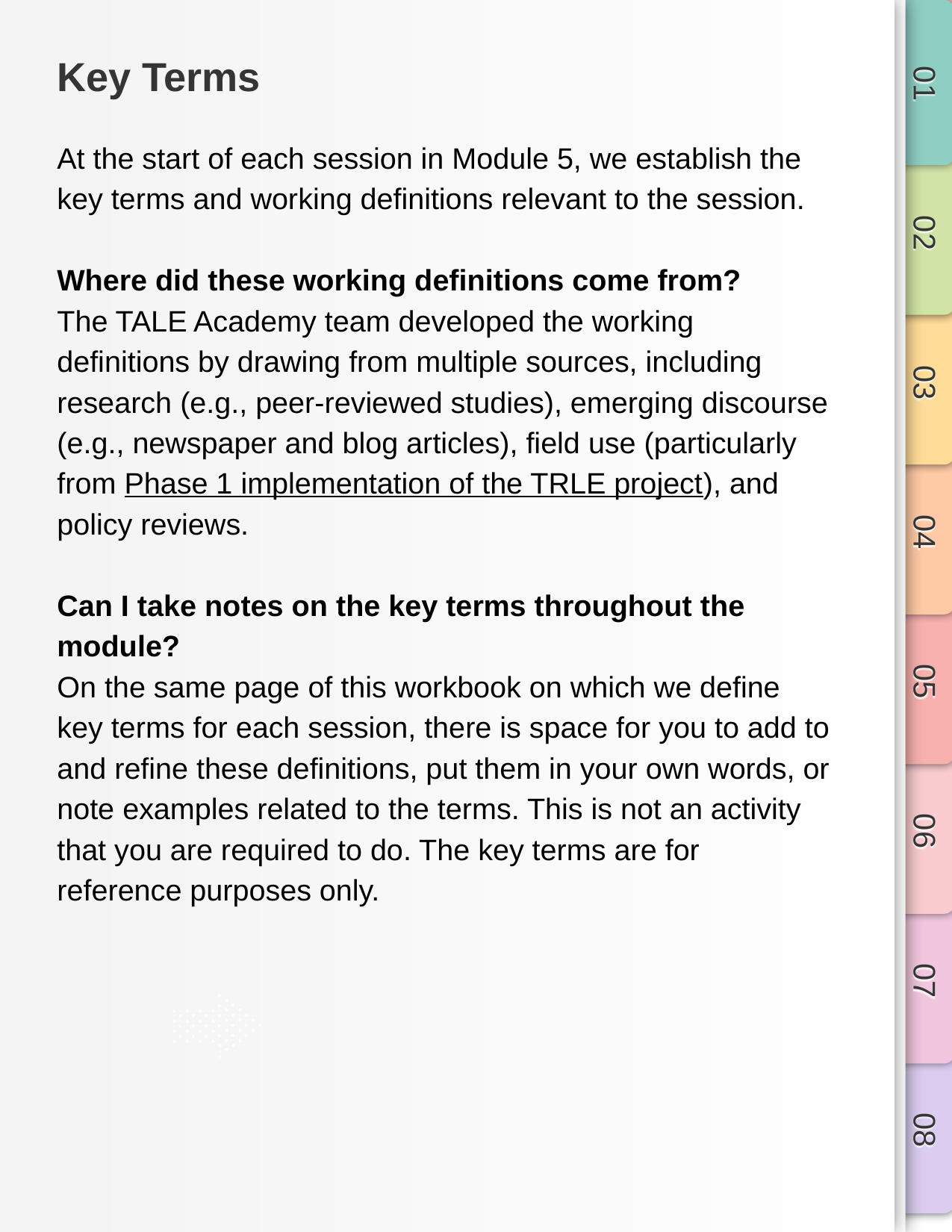

# Key Terms

At the start of each session in Module 5, we establish the key terms and working definitions relevant to the session.

Where did these working definitions come from?
The TALE Academy team developed the working definitions by drawing from multiple sources, including research (e.g., peer-reviewed studies), emerging discourse (e.g., newspaper and blog articles), field use (particularly from Phase 1 implementation of the TRLE project), and policy reviews.

Can I take notes on the key terms throughout the module?
On the same page of this workbook on which we define key terms for each session, there is space for you to add to and refine these definitions, put them in your own words, or note examples related to the terms. This is not an activity that you are required to do. The key terms are for reference purposes only.